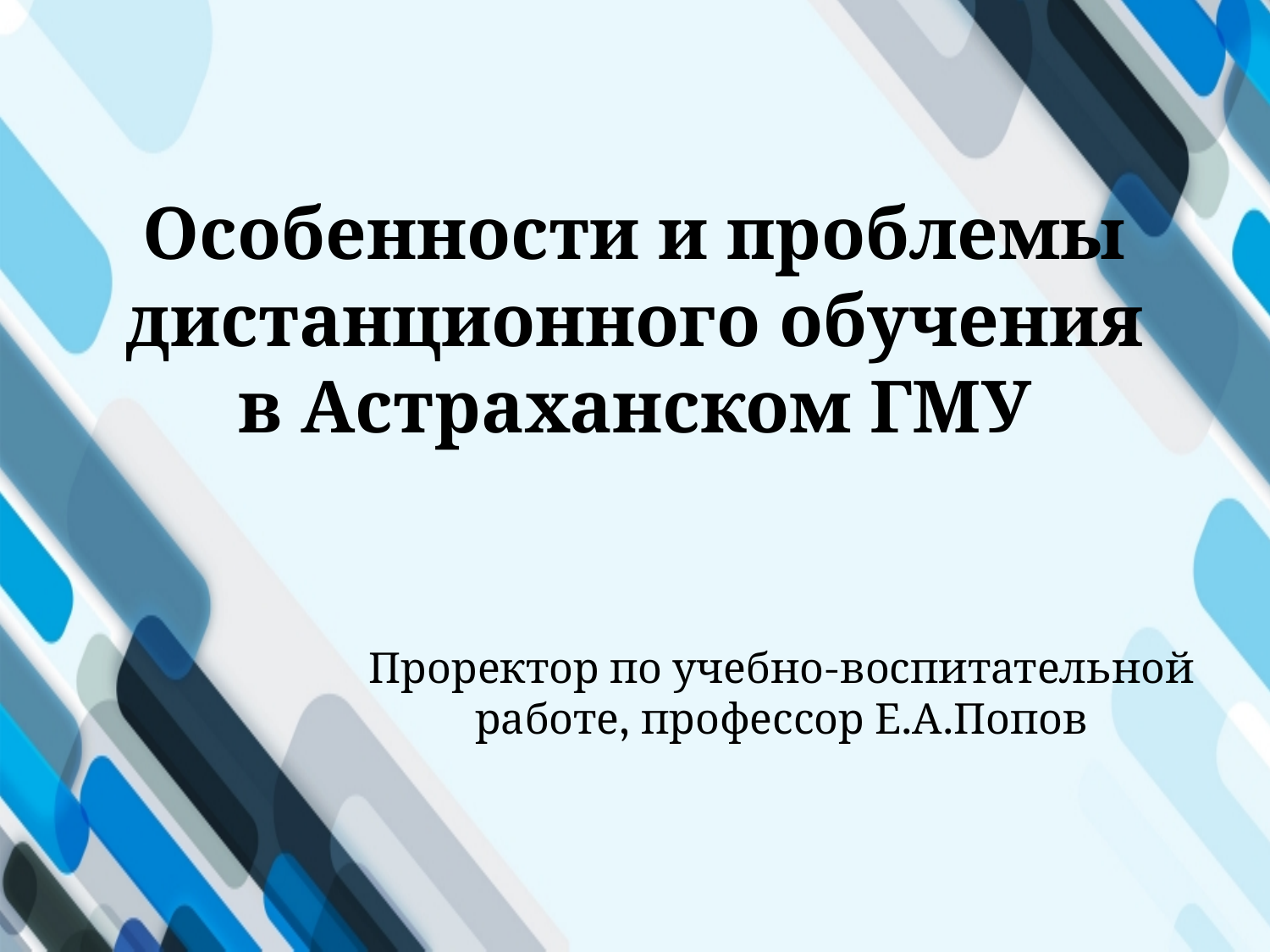

# Особенности и проблемы дистанционного обучения в Астраханском ГМУ
Проректор по учебно-воспитательной работе, профессор Е.А.Попов